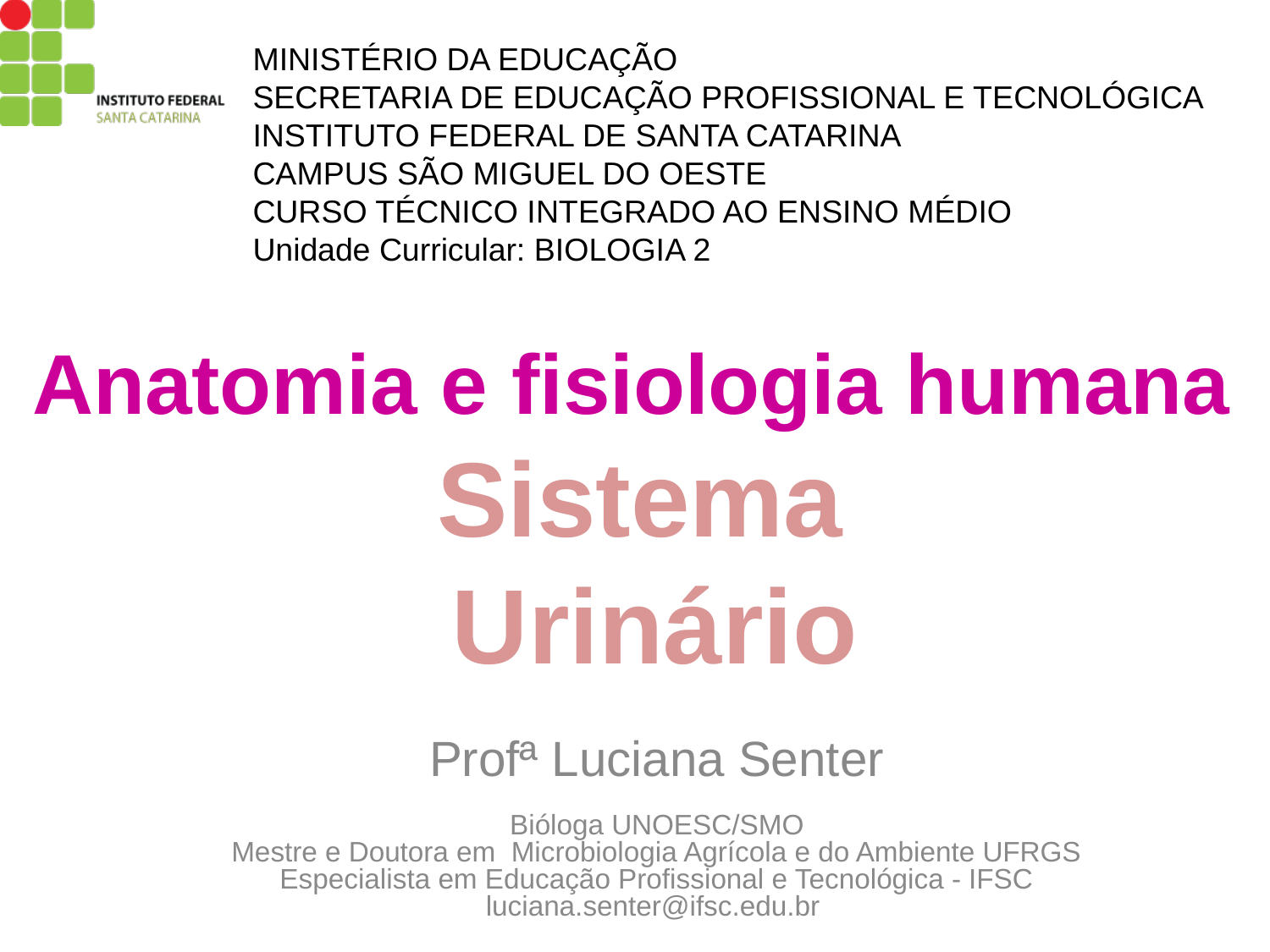

MINISTÉRIO DA EDUCAÇÃO
SECRETARIA DE EDUCAÇÃO PROFISSIONAL E TECNOLÓGICA
INSTITUTO FEDERAL DE SANTA CATARINA
CAMPUS SÃO MIGUEL DO OESTE
CURSO TÉCNICO INTEGRADO AO ENSINO MÉDIO
Unidade Curricular: BIOLOGIA 2

Anatomia e fisiologia humana
Sistema
Urinário

Profª Luciana Senter

Bióloga UNOESC/SMO
Mestre e Doutora em  Microbiologia Agrícola e do Ambiente UFRGS
Especialista em Educação Profissional e Tecnológica - IFSC
luciana.senter@ifsc.edu.br